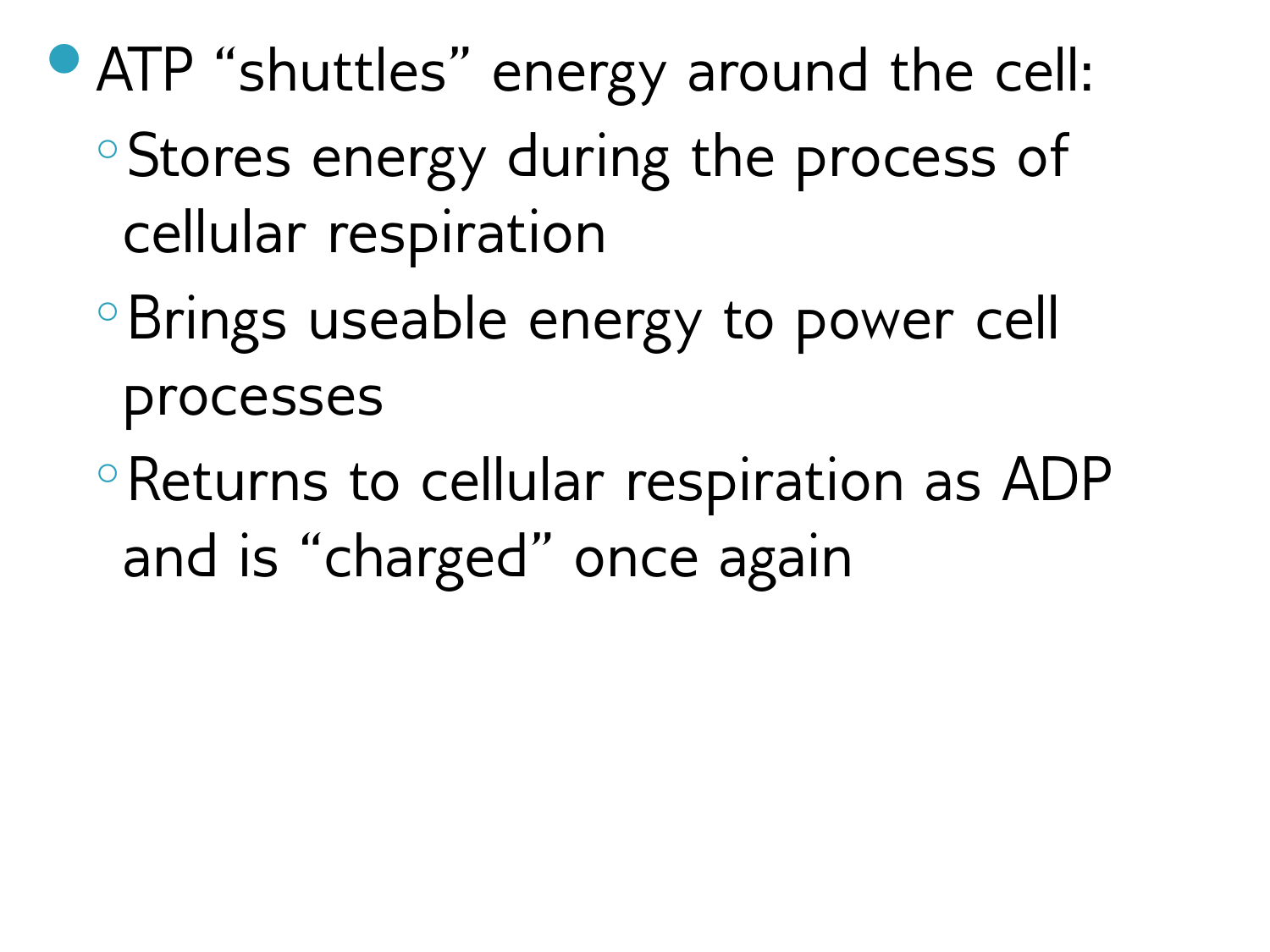

ATP “shuttles” energy around the cell:
Stores energy during the process of cellular respiration
Brings useable energy to power cell processes
Returns to cellular respiration as ADP and is “charged” once again